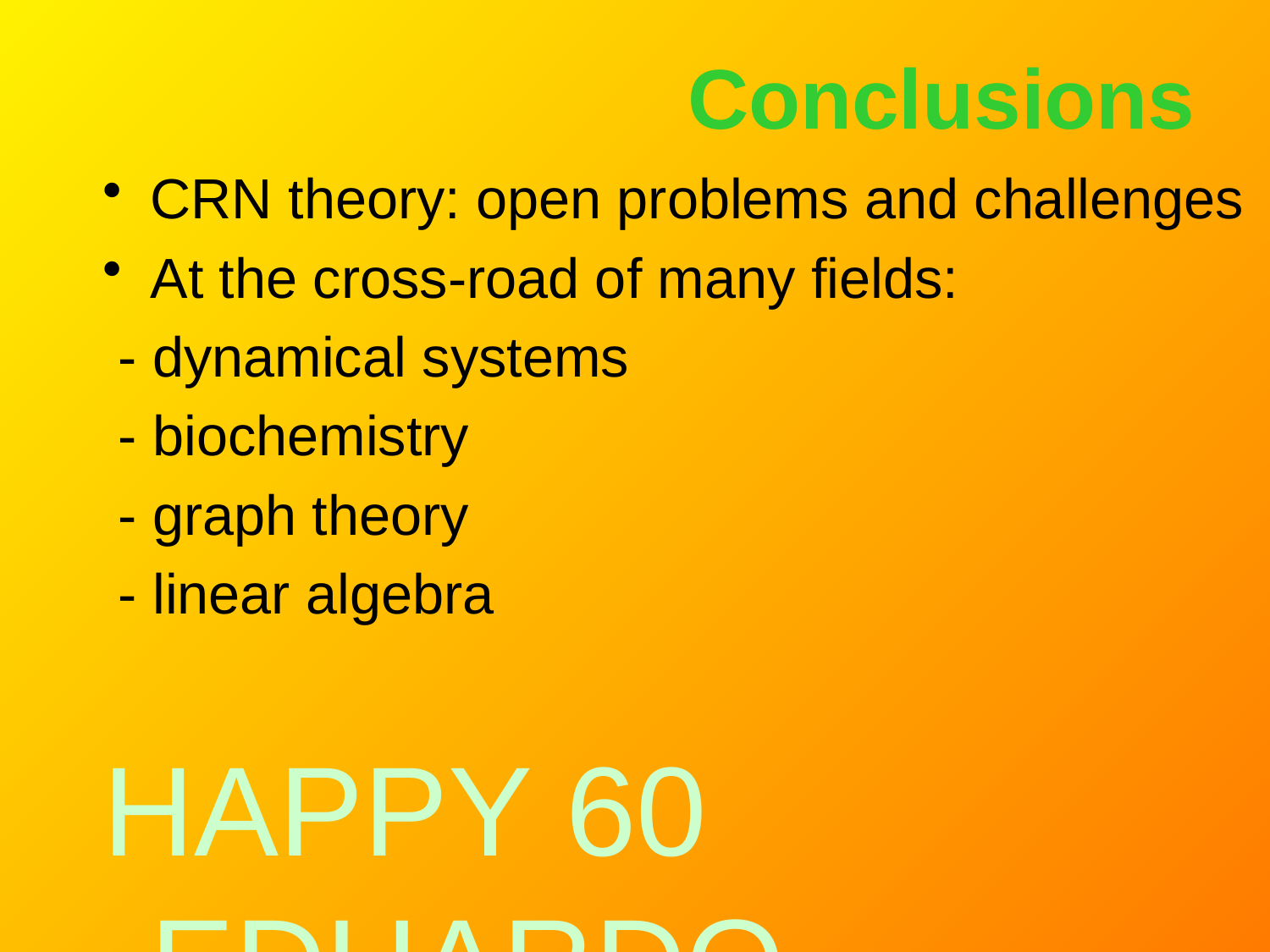

# Conclusions
CRN theory: open problems and challenges
At the cross-road of many fields:
 - dynamical systems
 - biochemistry
 - graph theory
 - linear algebra

HAPPY 60 EDUARDO